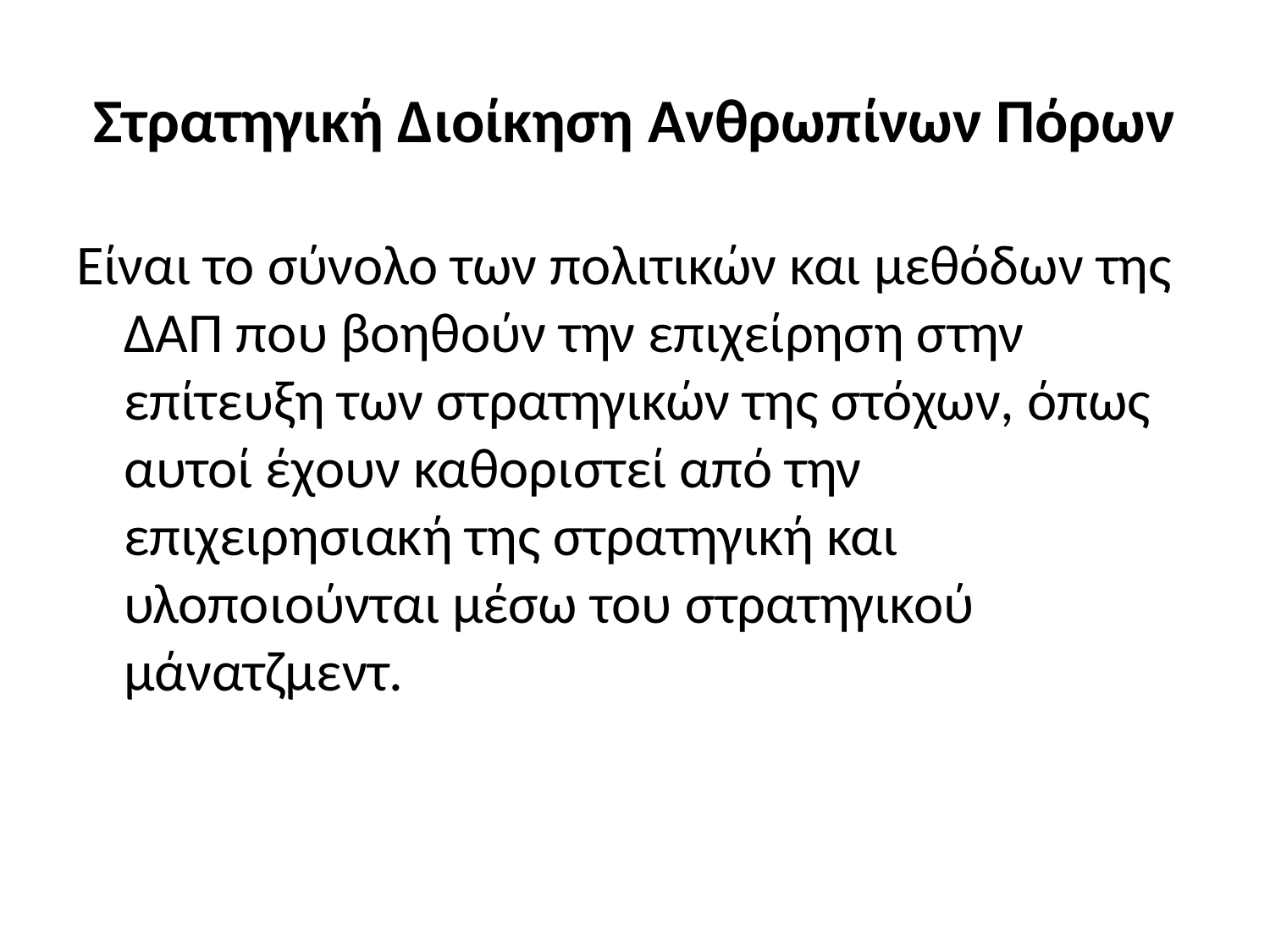

# Στρατηγική Διοίκηση Ανθρωπίνων Πόρων
Είναι το σύνολο των πολιτικών και μεθόδων της ΔΑΠ που βοηθούν την επιχείρηση στην επίτευξη των στρατηγικών της στόχων, όπως αυτοί έχουν καθοριστεί από την επιχειρησιακή της στρατηγική και υλοποιούνται μέσω του στρατηγικού μάνατζμεντ.